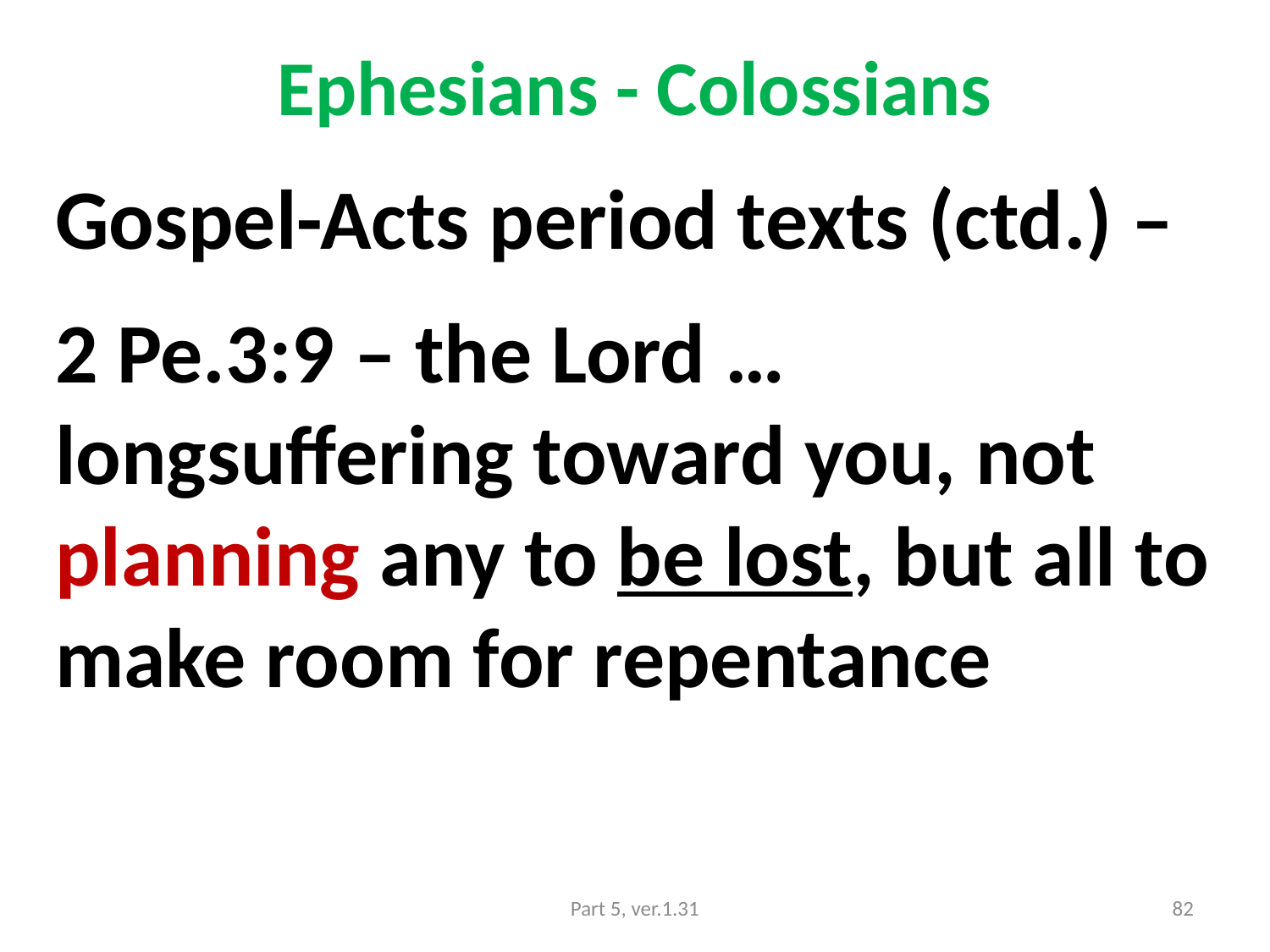

# Ephesians - Colossians
Gospel-Acts period texts (ctd.) –
2 Pe.3:9 – the Lord … longsuffering toward you, not planning any to be lost, but all to make room for repentance
Part 5, ver.1.31
82